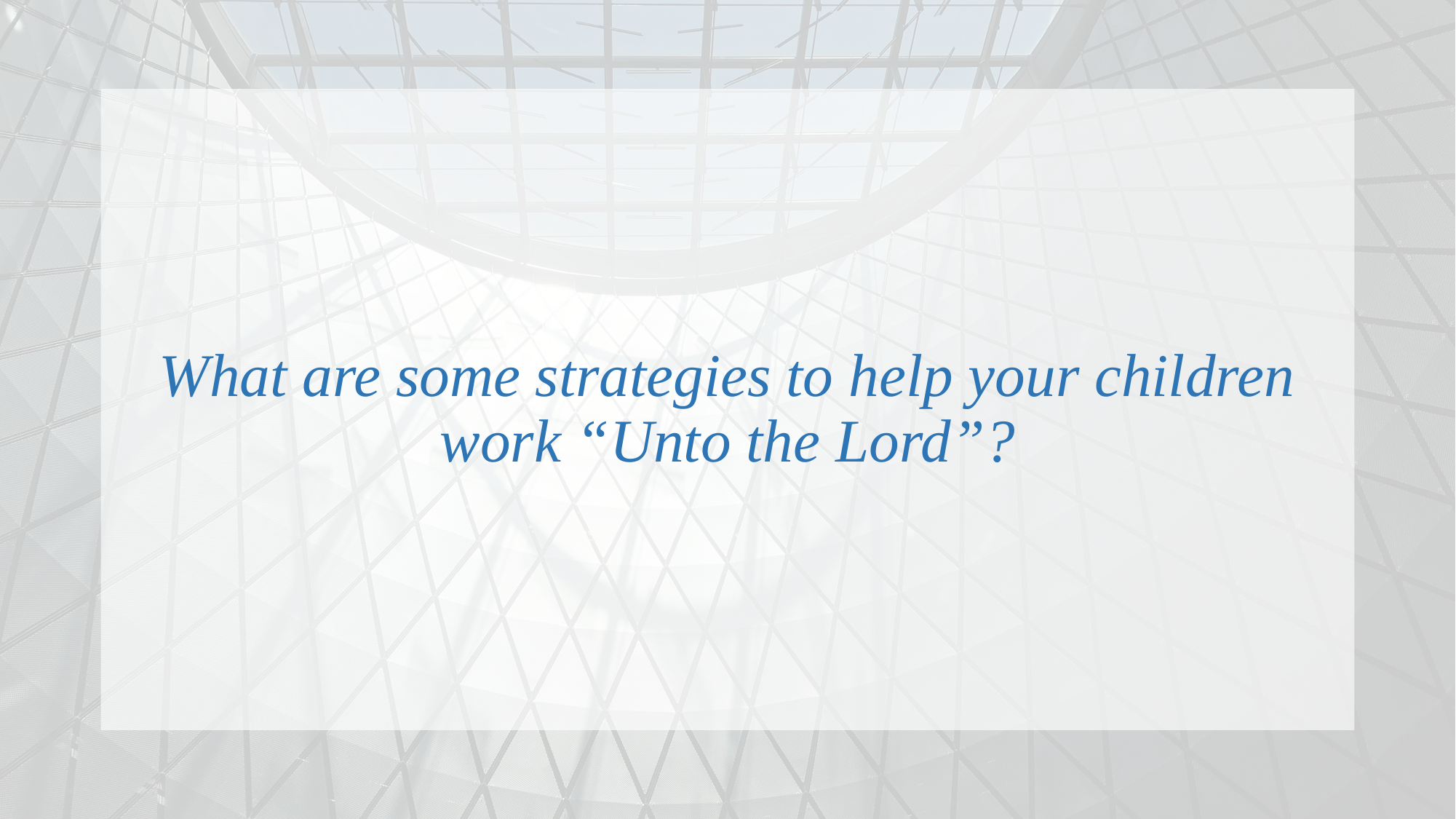

What are some strategies to help your children work “Unto the Lord”?